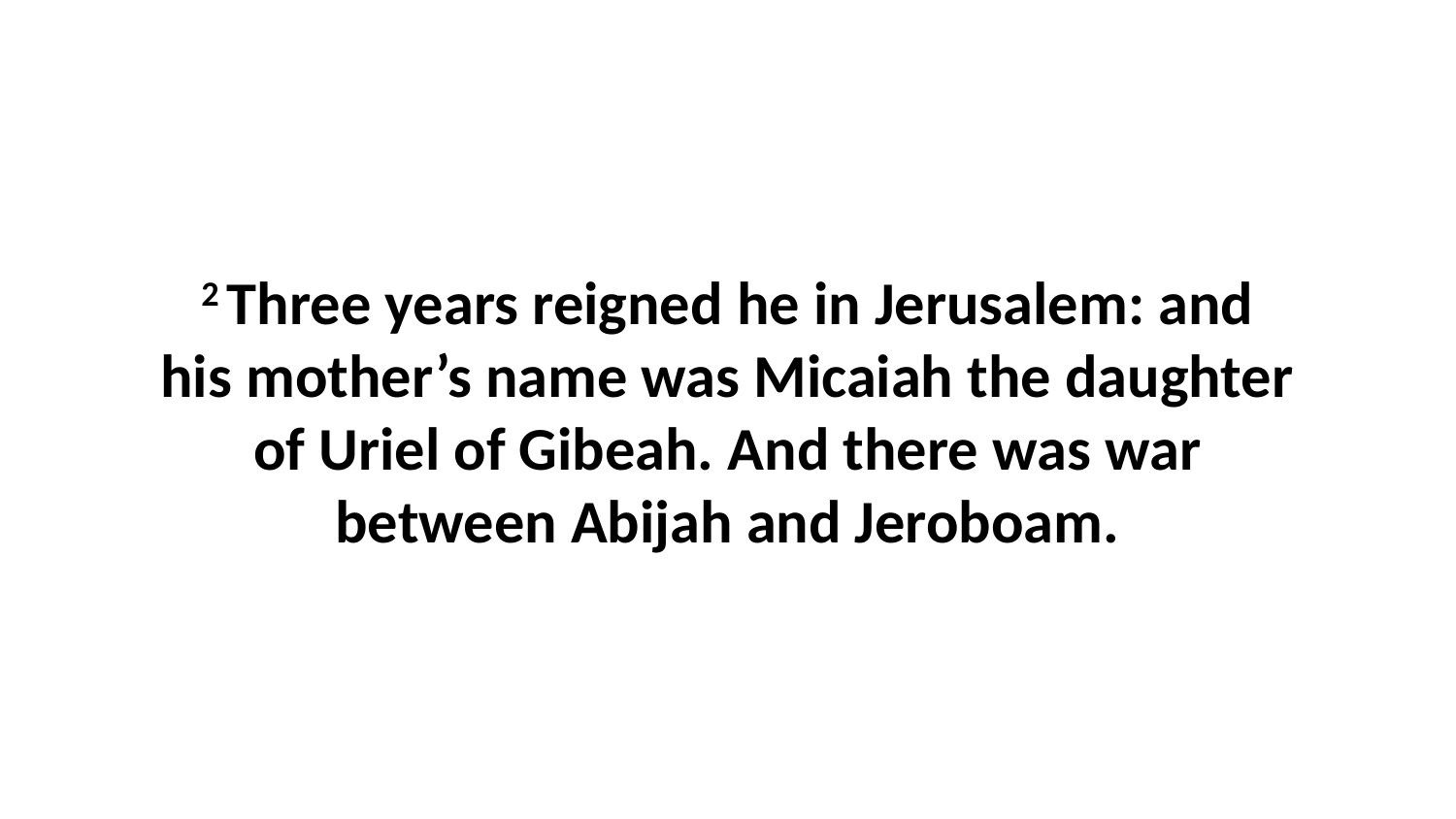

2 Three years reigned he in Jerusalem: and his mother’s name was Micaiah the daughter of Uriel of Gibeah. And there was war between Abijah and Jeroboam.